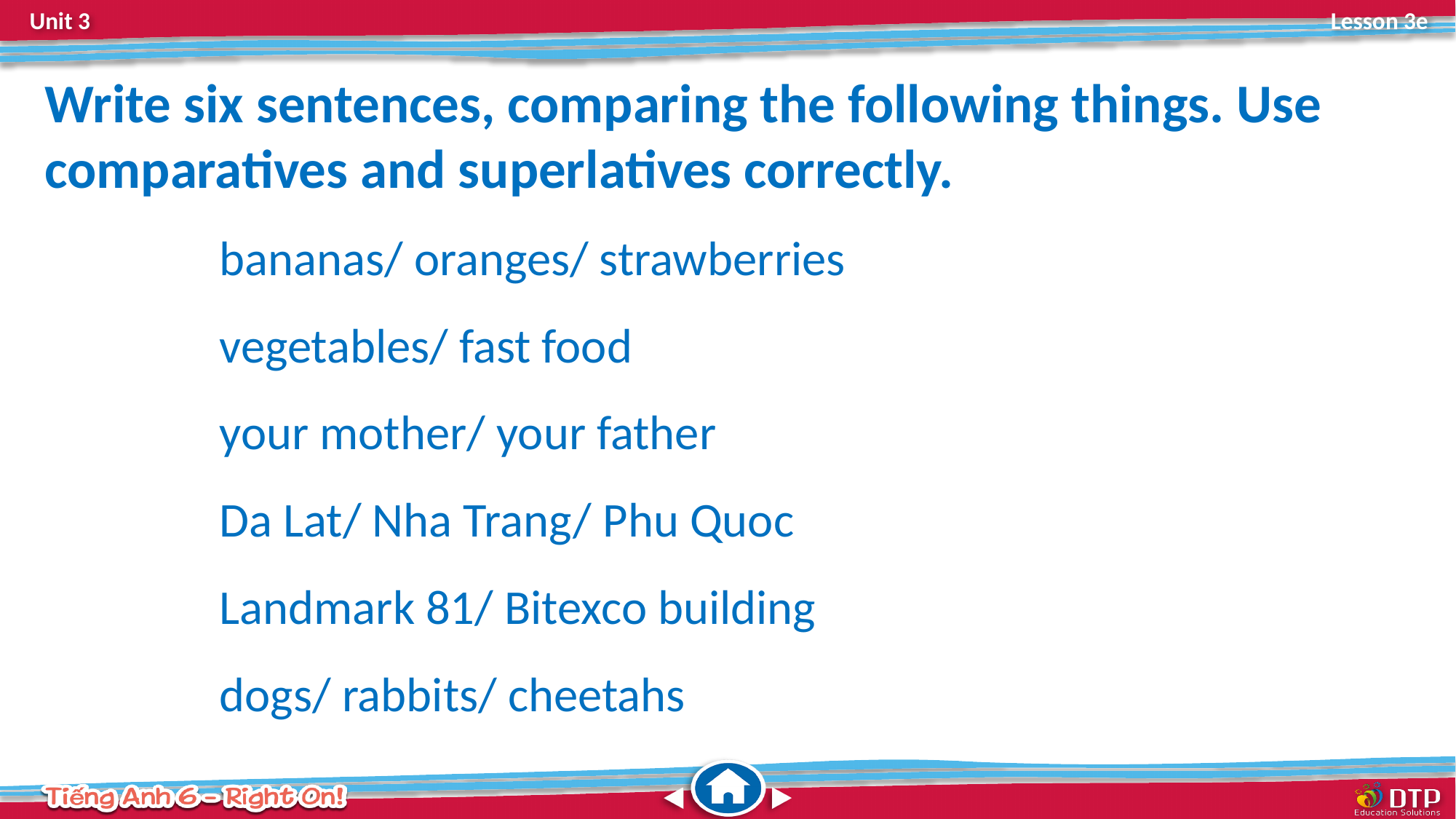

Write six sentences, comparing the following things. Use  comparatives and superlatives correctly.
bananas/ oranges/ strawberries
vegetables/ fast food
your mother/ your father
Da Lat/ Nha Trang/ Phu Quoc
Landmark 81/ Bitexco building
dogs/ rabbits/ cheetahs